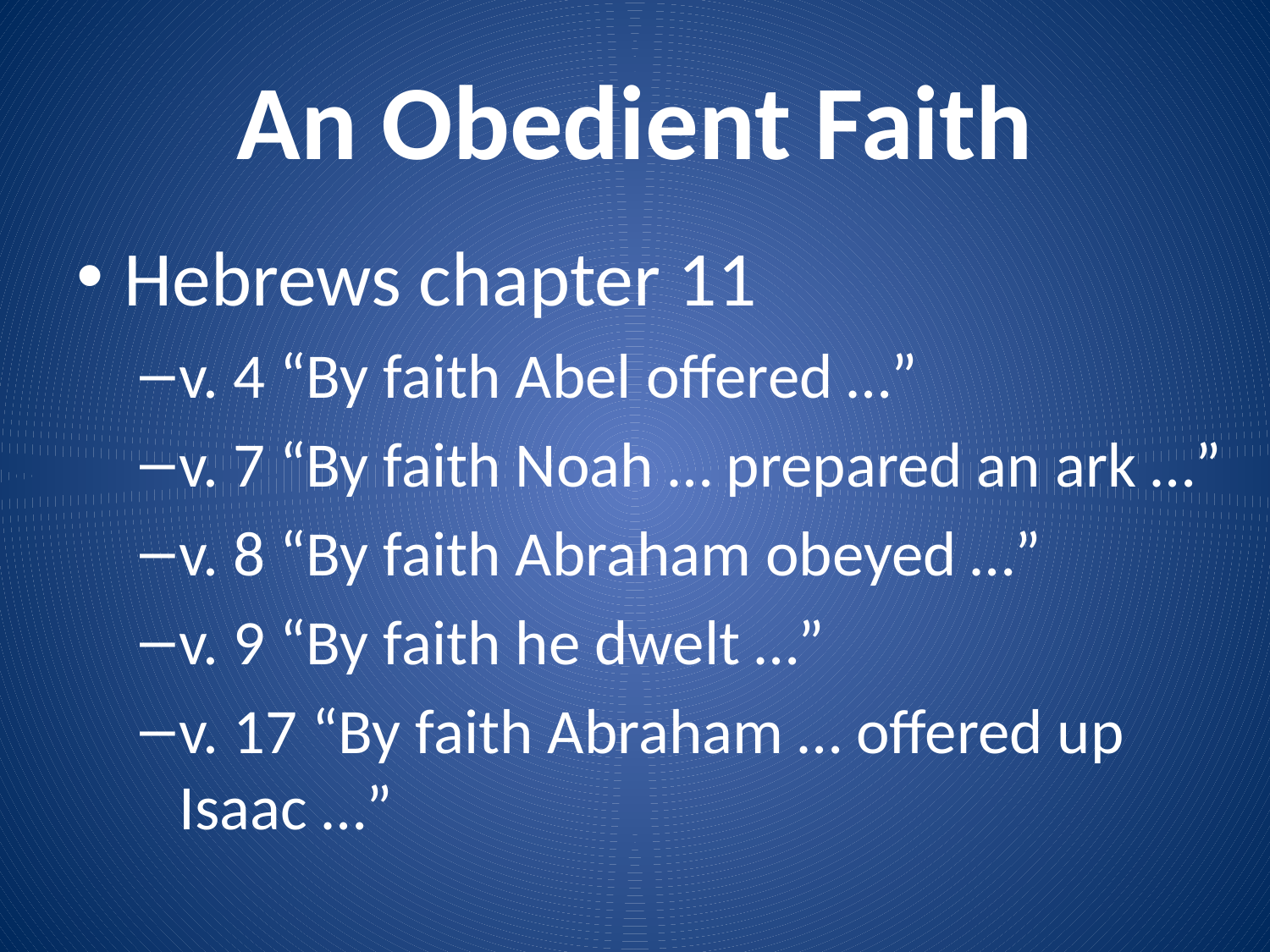

# An Obedient Faith
Hebrews chapter 11
v. 4 “By faith Abel offered …”
v. 7 “By faith Noah … prepared an ark …”
v. 8 “By faith Abraham obeyed …”
v. 9 “By faith he dwelt …”
v. 17 “By faith Abraham … offered up Isaac …”